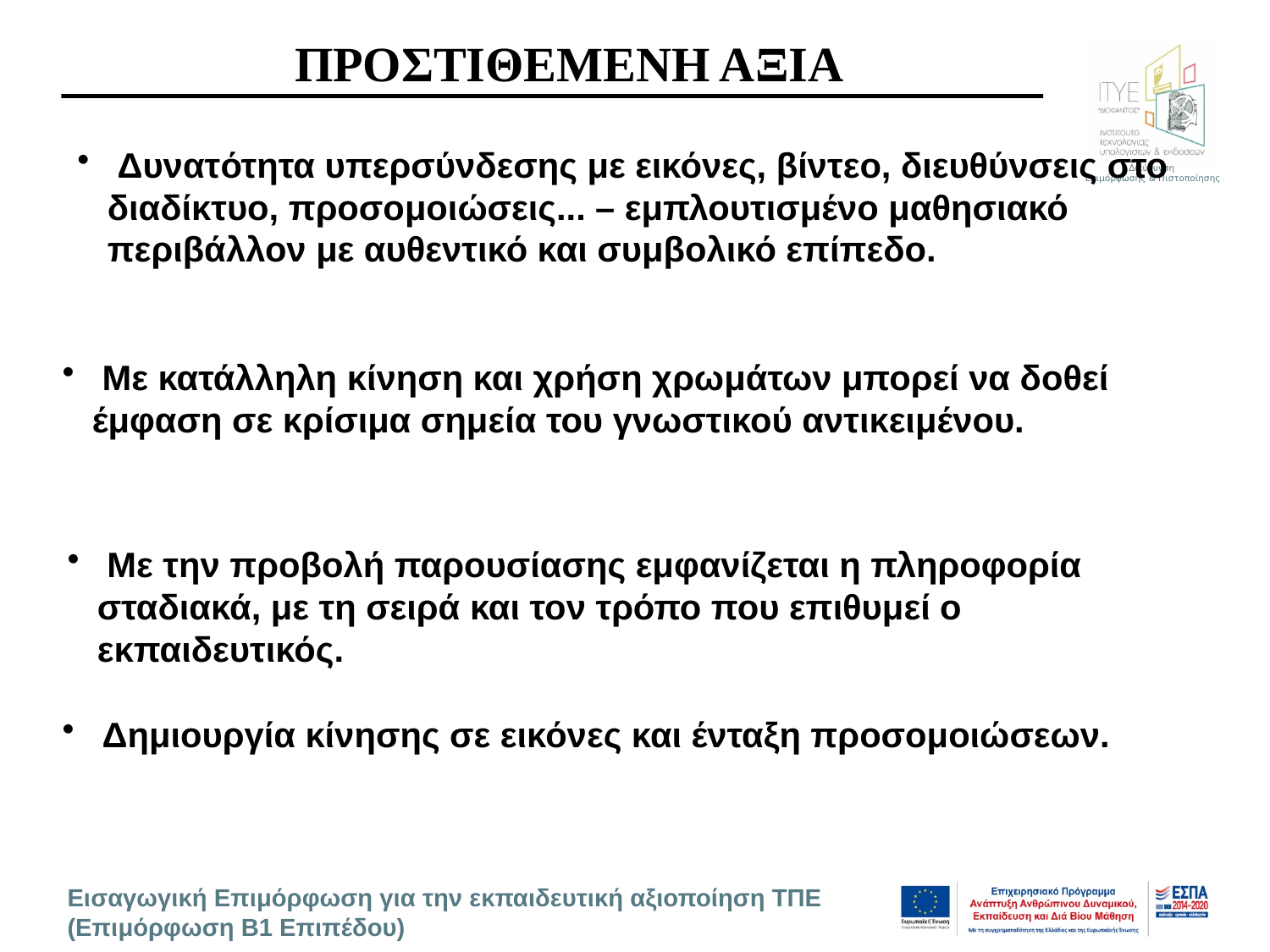

ΠΡΟΣΤΙΘΕΜΕΝΗ ΑΞΙΑ

 Δυνατότητα υπερσύνδεσης με εικόνες, βίντεο, διευθύνσεις στο διαδίκτυο, προσομοιώσεις... – εμπλουτισμένο μαθησιακό περιβάλλον με αυθεντικό και συμβολικό επίπεδο.
 Με κατάλληλη κίνηση και χρήση χρωμάτων μπορεί να δοθεί έμφαση σε κρίσιμα σημεία του γνωστικού αντικειμένου.
 Με την προβολή παρουσίασης εμφανίζεται η πληροφορία σταδιακά, με τη σειρά και τον τρόπο που επιθυμεί ο εκπαιδευτικός.
 Δημιουργία κίνησης σε εικόνες και ένταξη προσομοιώσεων.